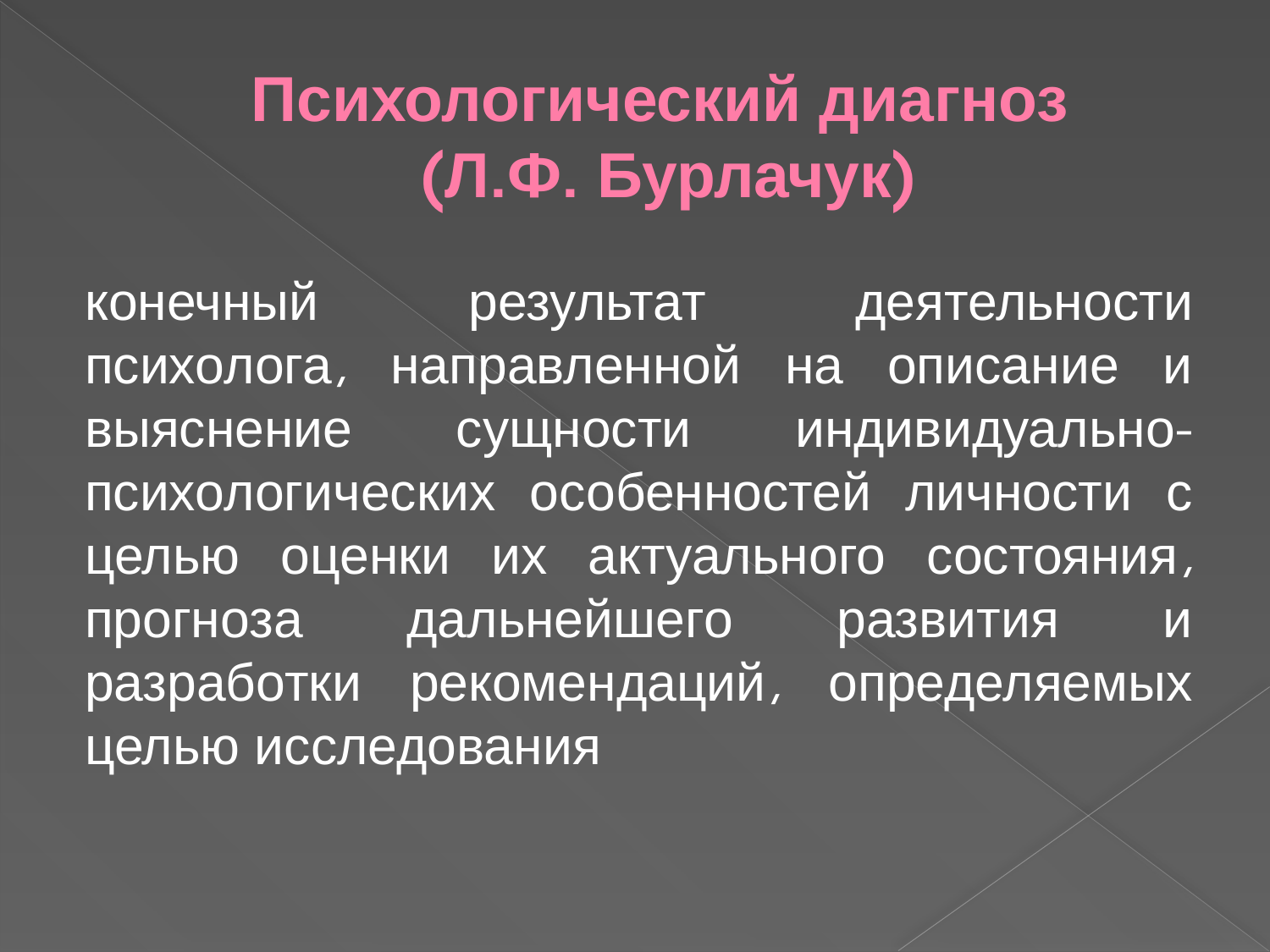

# Психологический диагноз (Л.Ф. Бурлачук)
конечный результат деятельности психолога, направленной на описание и выяснение сущности индивидуально-психологических особенностей личности с целью оценки их актуального состояния, прогноза дальнейшего развития и разработки рекомендаций, определяемых целью исследования